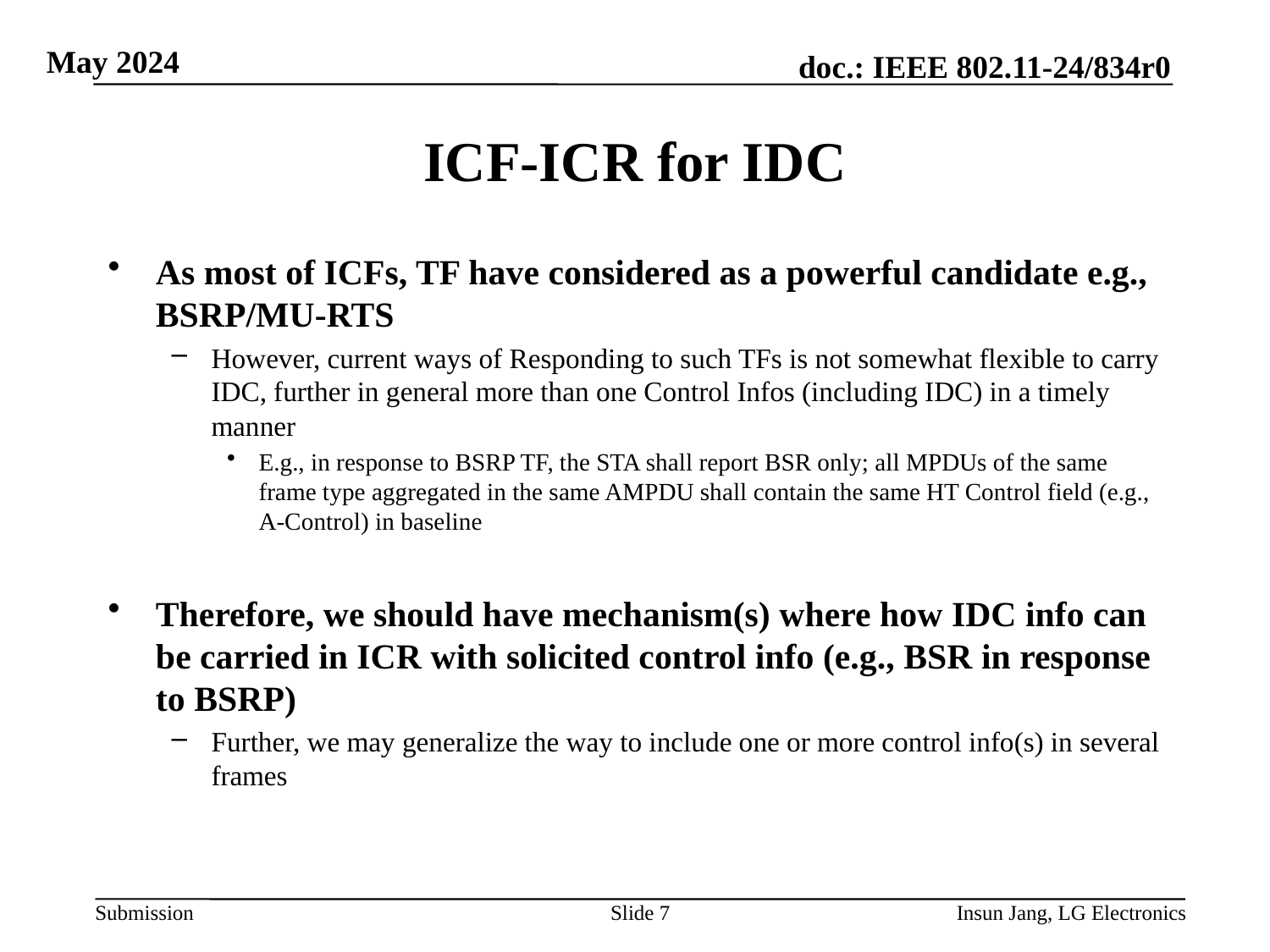

# ICF-ICR for IDC
As most of ICFs, TF have considered as a powerful candidate e.g., BSRP/MU-RTS
However, current ways of Responding to such TFs is not somewhat flexible to carry IDC, further in general more than one Control Infos (including IDC) in a timely manner
E.g., in response to BSRP TF, the STA shall report BSR only; all MPDUs of the same frame type aggregated in the same AMPDU shall contain the same HT Control field (e.g., A-Control) in baseline

Therefore, we should have mechanism(s) where how IDC info can be carried in ICR with solicited control info (e.g., BSR in response to BSRP)
Further, we may generalize the way to include one or more control info(s) in several frames

Slide 7
Insun Jang, LG Electronics